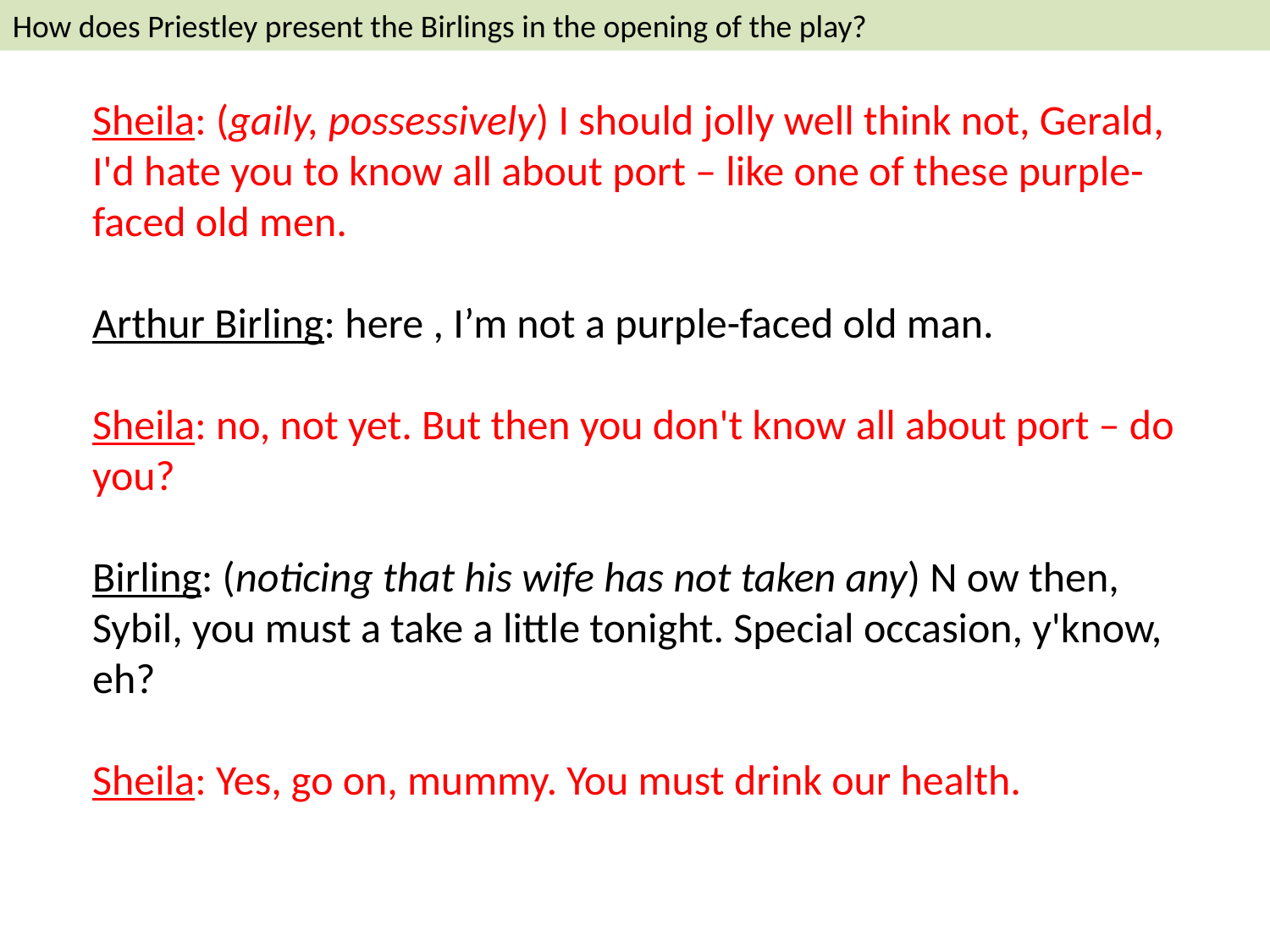

How does Priestley present the Birlings in the opening of the play?
Sheila: (gaily, possessively) I should jolly well think not, Gerald, I'd hate you to know all about port – like one of these purple-faced old men.

Arthur Birling: here , I’m not a purple-faced old man.

Sheila: no, not yet. But then you don't know all about port – do you?

Birling: (noticing that his wife has not taken any) N ow then, Sybil, you must a take a little tonight. Special occasion, y'know, eh?

Sheila: Yes, go on, mummy. You must drink our health.